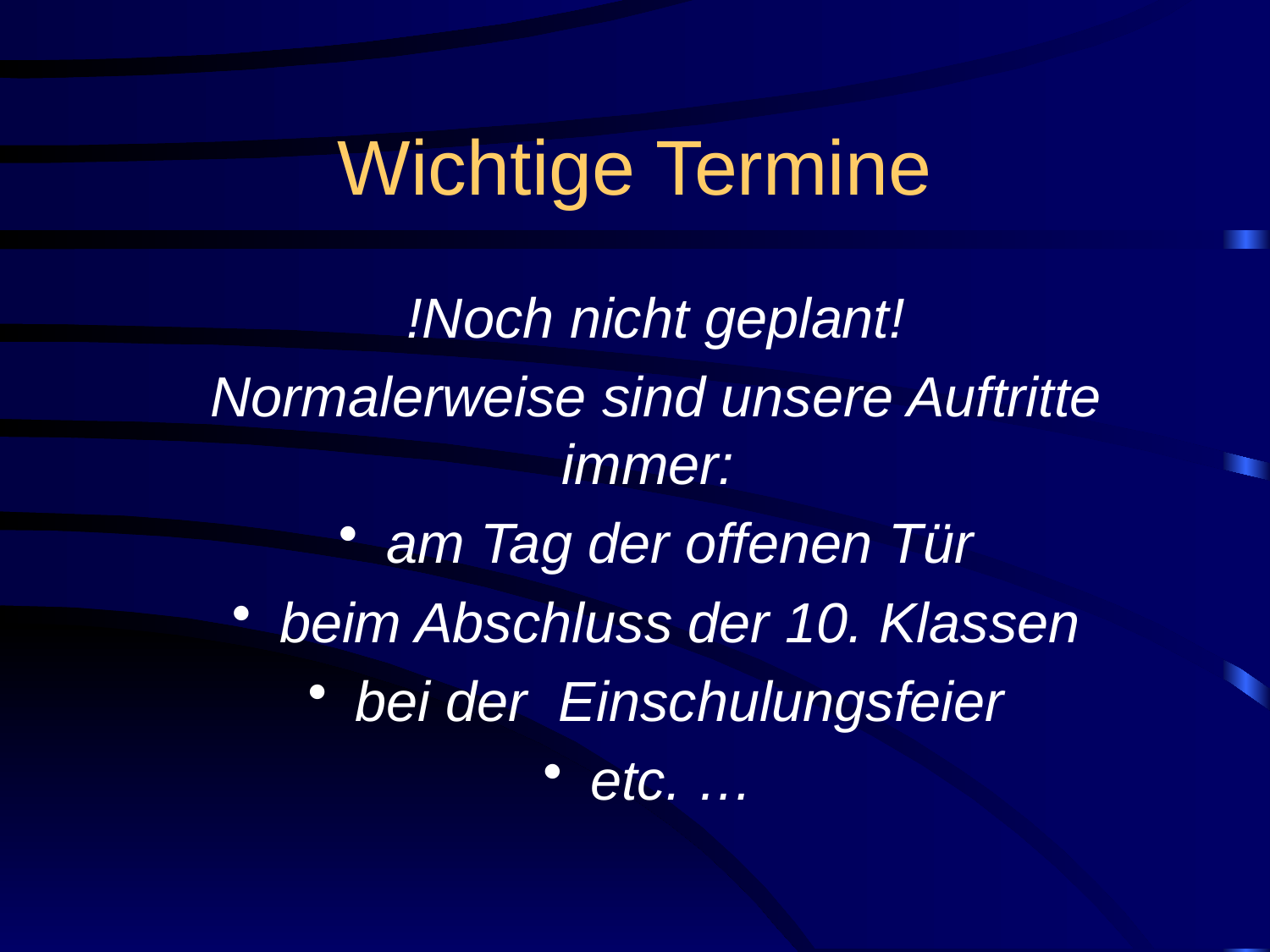

# Wichtige Termine
!Noch nicht geplant!
Normalerweise sind unsere Auftritte immer:
am Tag der offenen Tür
beim Abschluss der 10. Klassen
bei der  Einschulungsfeier
etc. …